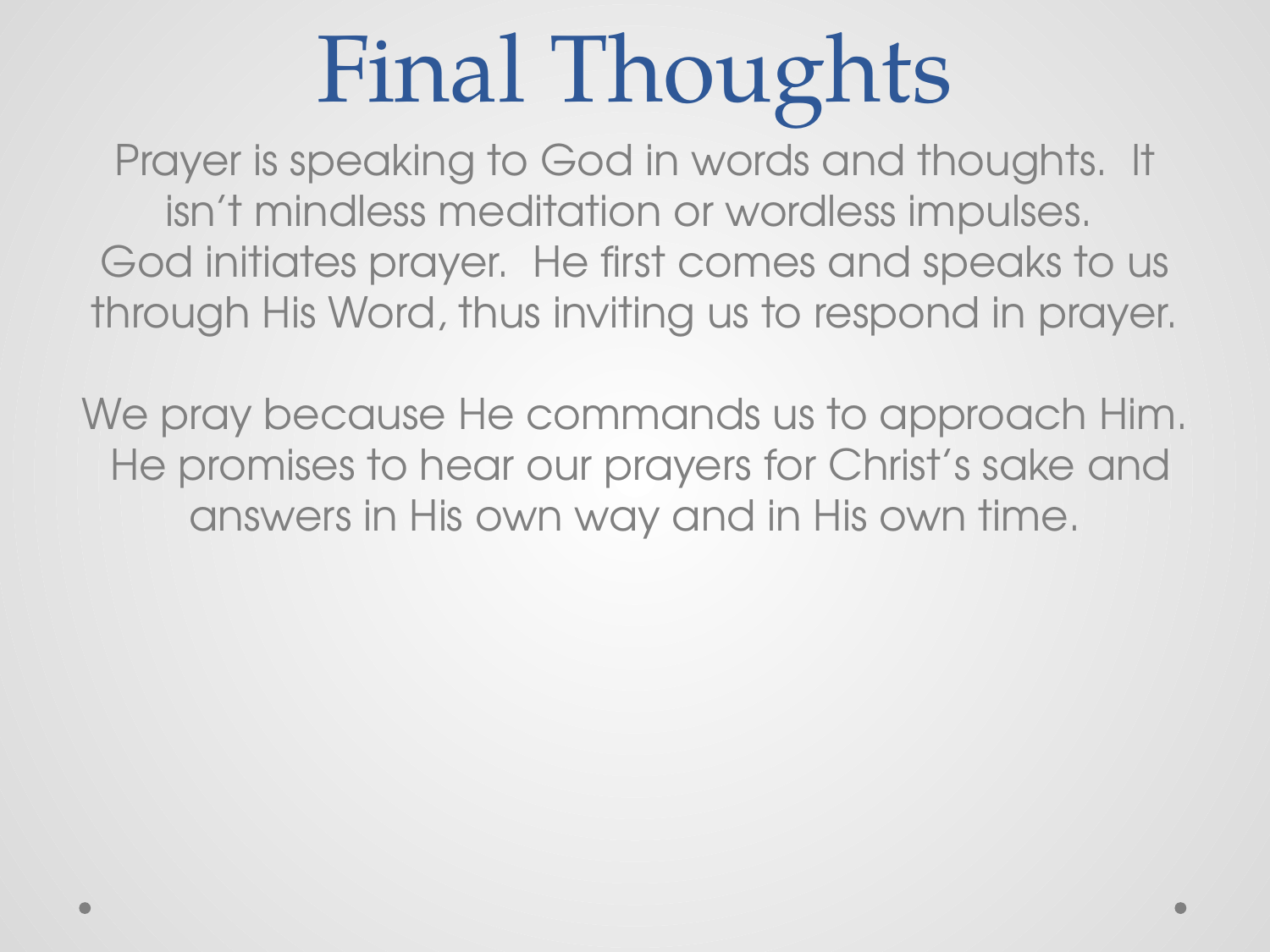

# Final Thoughts
Prayer is speaking to God in words and thoughts.  It isn’t mindless meditation or wordless impulses.
God initiates prayer.  He first comes and speaks to us through His Word, thus inviting us to respond in prayer.

We pray because He commands us to approach Him.  He promises to hear our prayers for Christ’s sake and answers in His own way and in His own time.